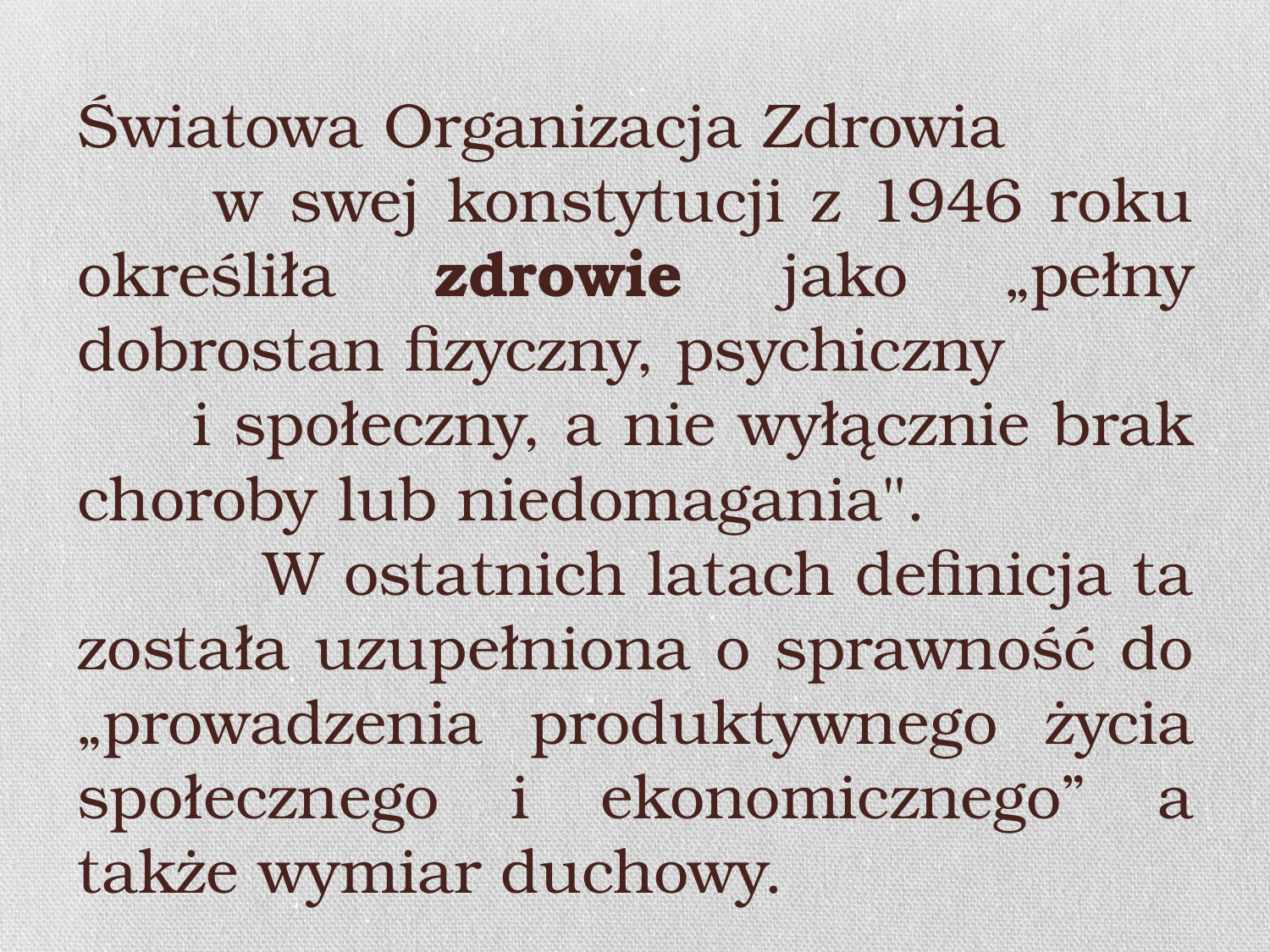

# Światowa Organizacja Zdrowia               w swej konstytucji z 1946 roku określiła zdrowie jako „pełny dobrostan fizyczny, psychiczny               i społeczny, a nie wyłącznie brak choroby lub niedomagania".                       W ostatnich latach definicja ta została uzupełniona o sprawność do „prowadzenia produktywnego życia społecznego i ekonomicznego” a także wymiar duchowy.